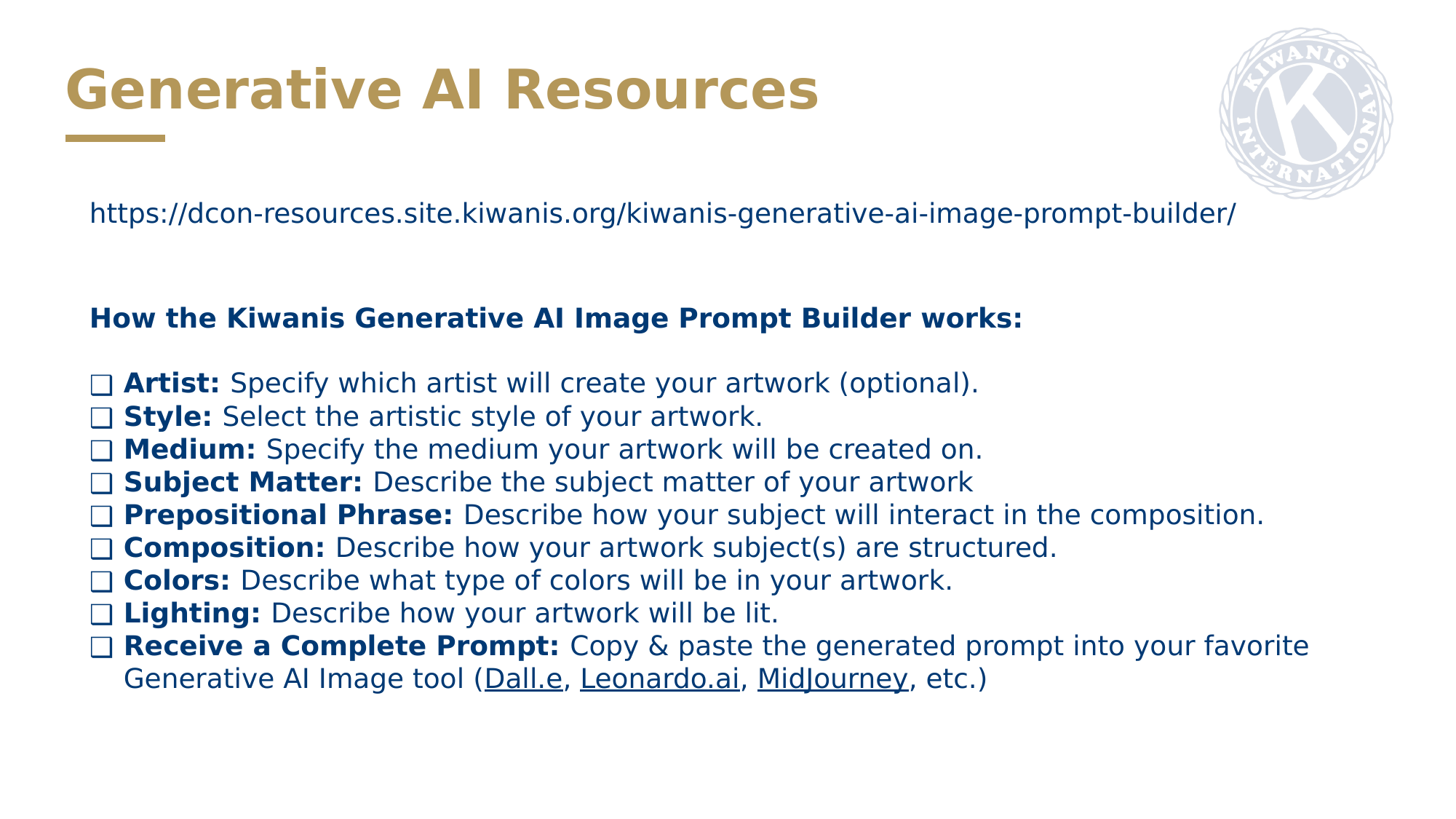

Generative AI Resources
https://dcon-resources.site.kiwanis.org/kiwanis-generative-ai-image-prompt-builder/
How the Kiwanis Generative AI Image Prompt Builder works:

Artist: Specify which artist will create your artwork (optional).
Style: Select the artistic style of your artwork.
Medium: Specify the medium your artwork will be created on.
Subject Matter: Describe the subject matter of your artwork
Prepositional Phrase: Describe how your subject will interact in the composition.
Composition: Describe how your artwork subject(s) are structured.
Colors: Describe what type of colors will be in your artwork.
Lighting: Describe how your artwork will be lit.
Receive a Complete Prompt: Copy & paste the generated prompt into your favorite Generative AI Image tool (Dall.e, Leonardo.ai, MidJourney, etc.)